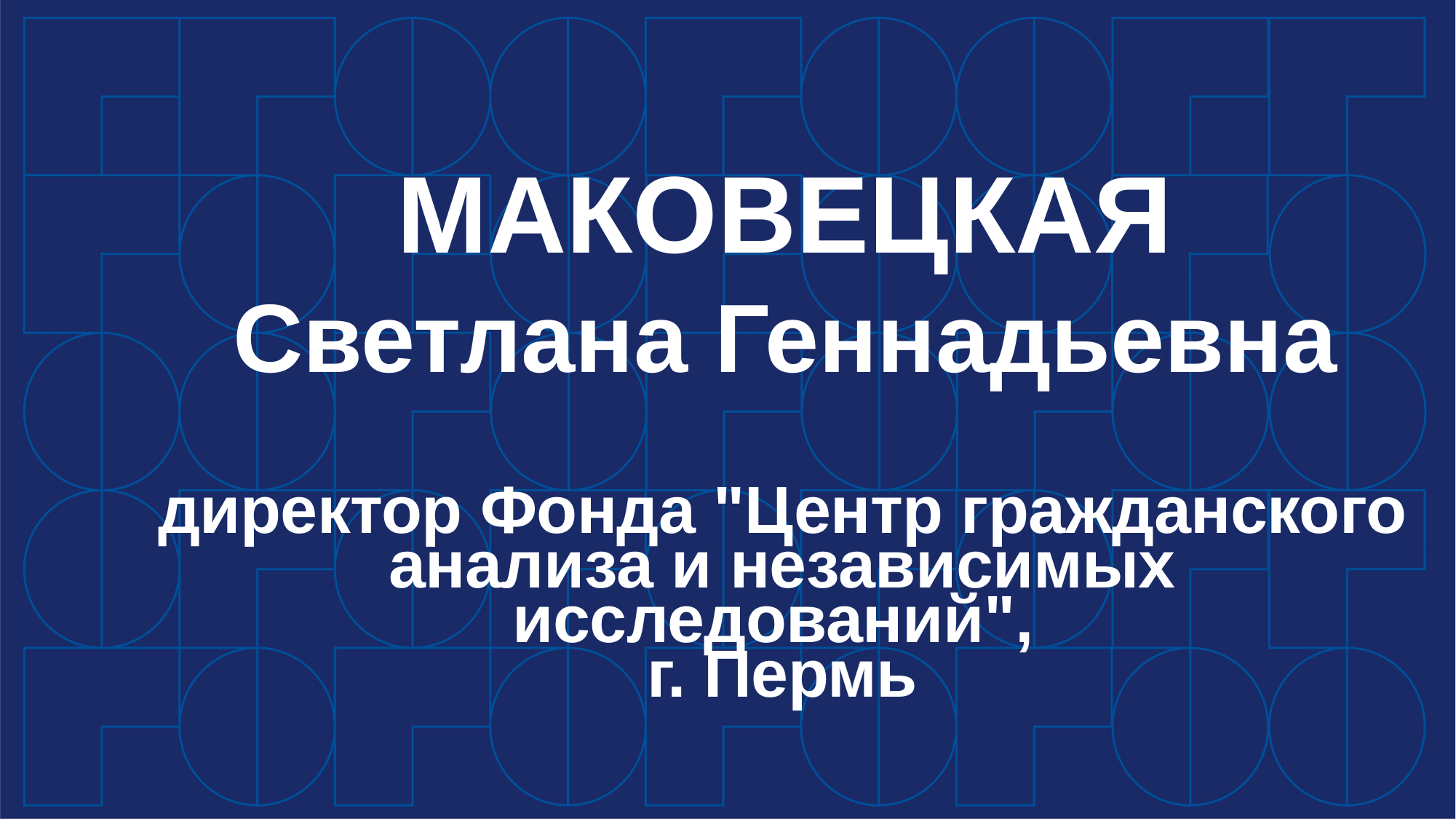

МАКОВЕЦКАЯ Светлана Геннадьевна
директор Фонда "Центр гражданского анализа и независимых исследований",
г. Пермь